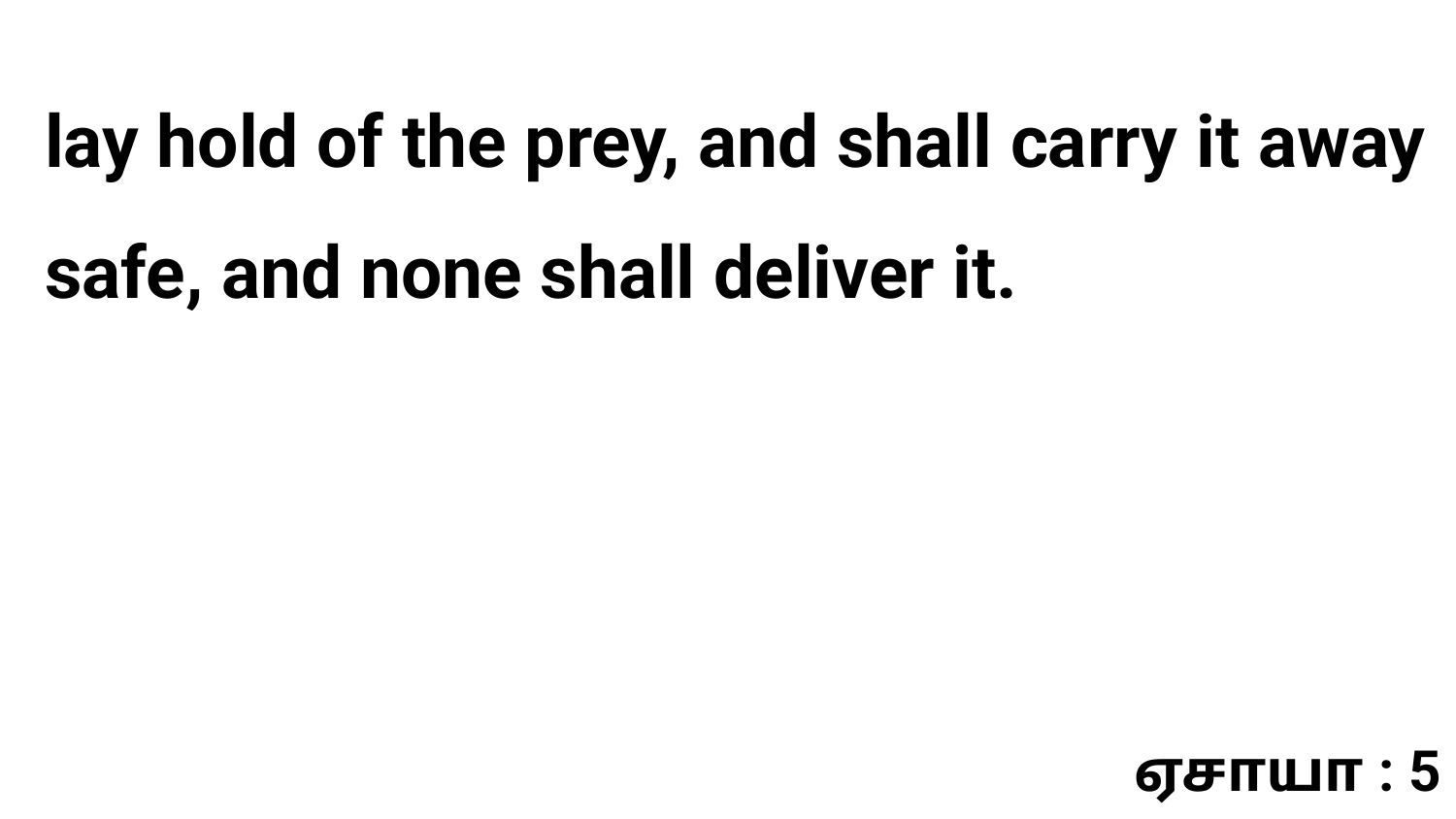

lay hold of the prey, and shall carry it away safe, and none shall deliver it.
ஏசாயா : 5